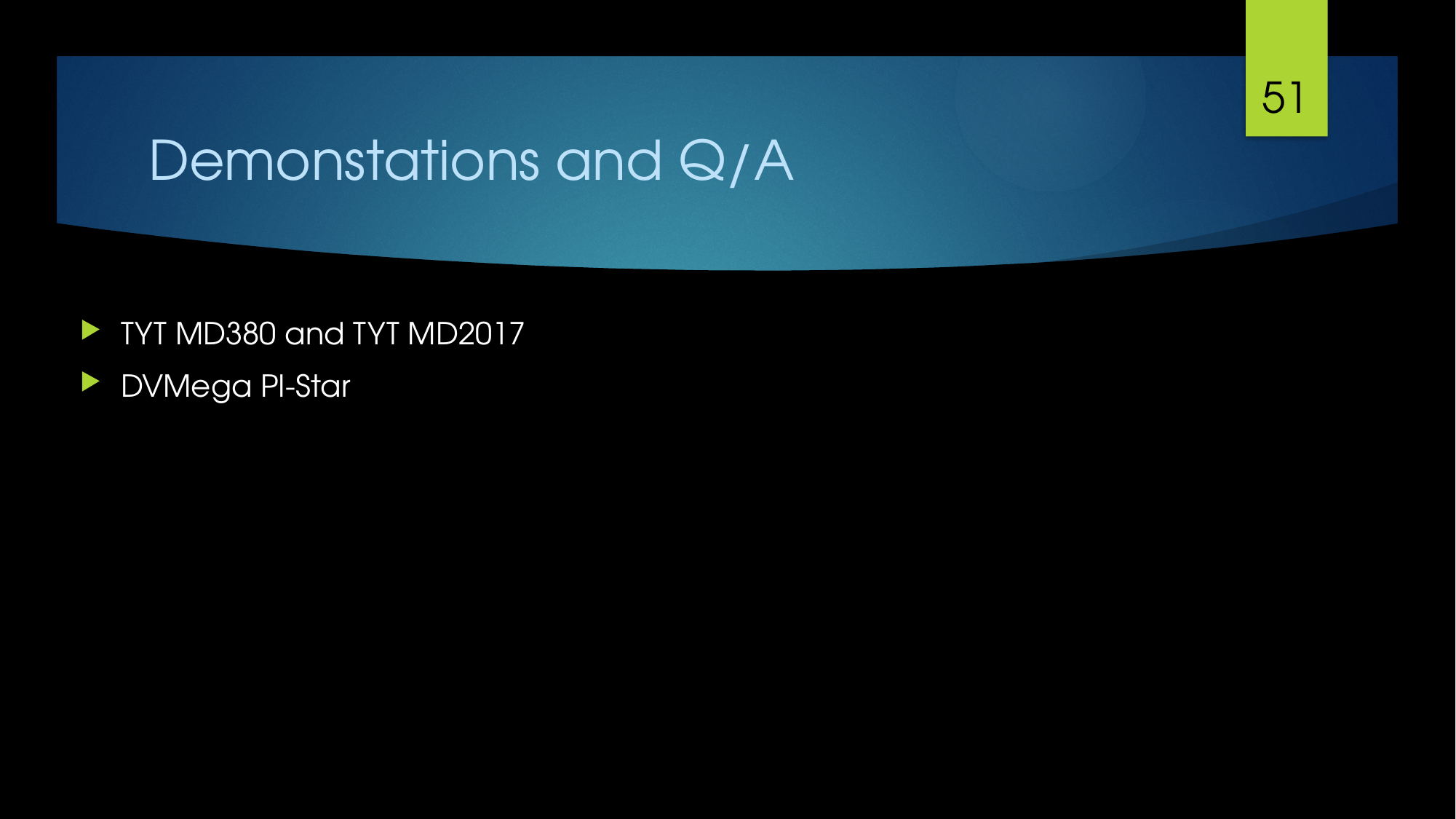

51
# Demonstations and Q/A
TYT MD380 and TYT MD2017
DVMega PI-Star